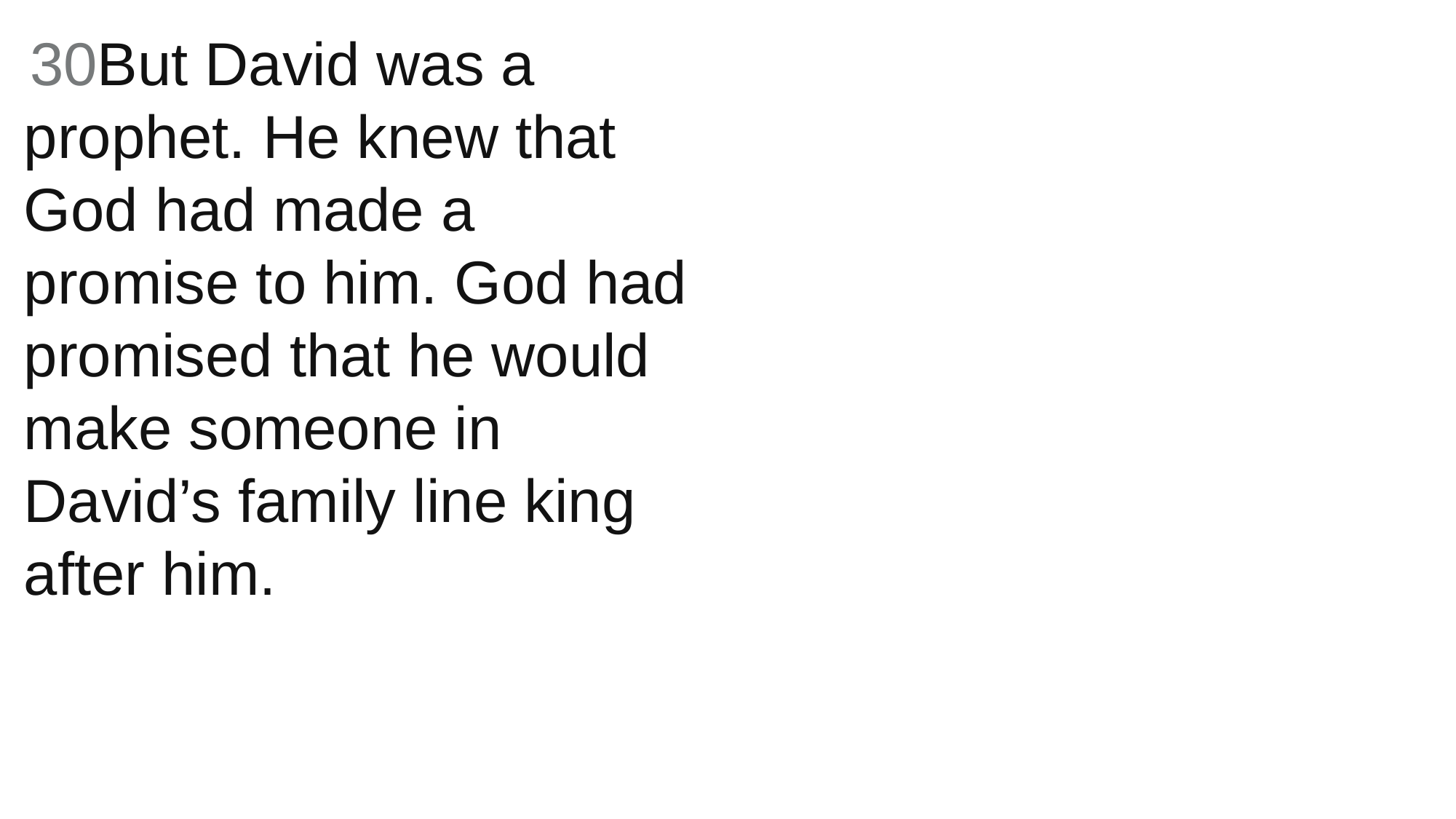

30But David was a prophet. He knew that God had made a promise to him. God had promised that he would make someone in David’s family line king after him.